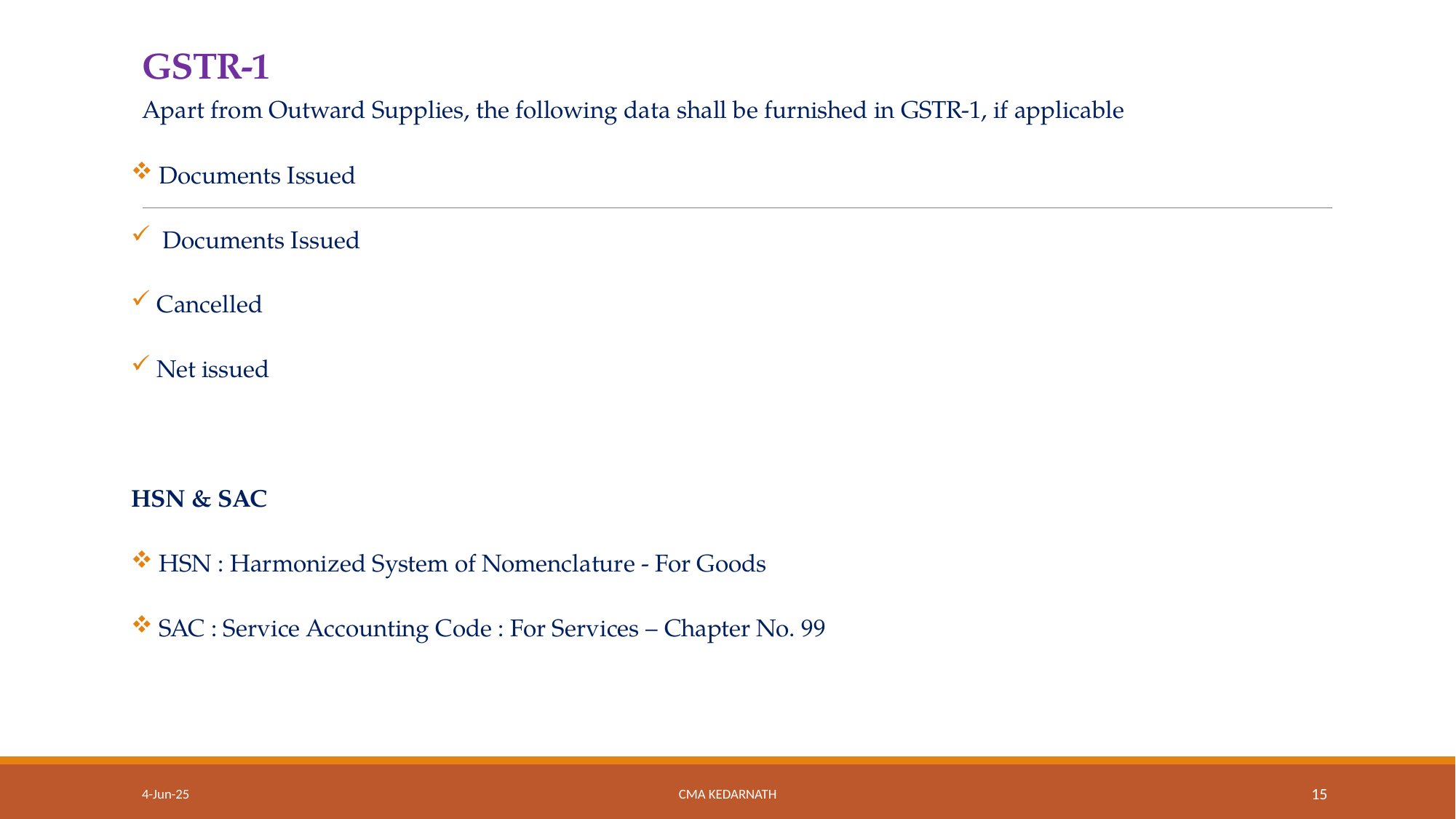

# GSTR-1
Apart from Outward Supplies, the following data shall be furnished in GSTR-1, if applicable
 Documents Issued
  Documents Issued
 Cancelled
 Net issued

HSN & SAC
 HSN : Harmonized System of Nomenclature - For Goods
 SAC : Service Accounting Code : For Services – Chapter No. 99
4-Jun-25
CMA Kedarnath
15